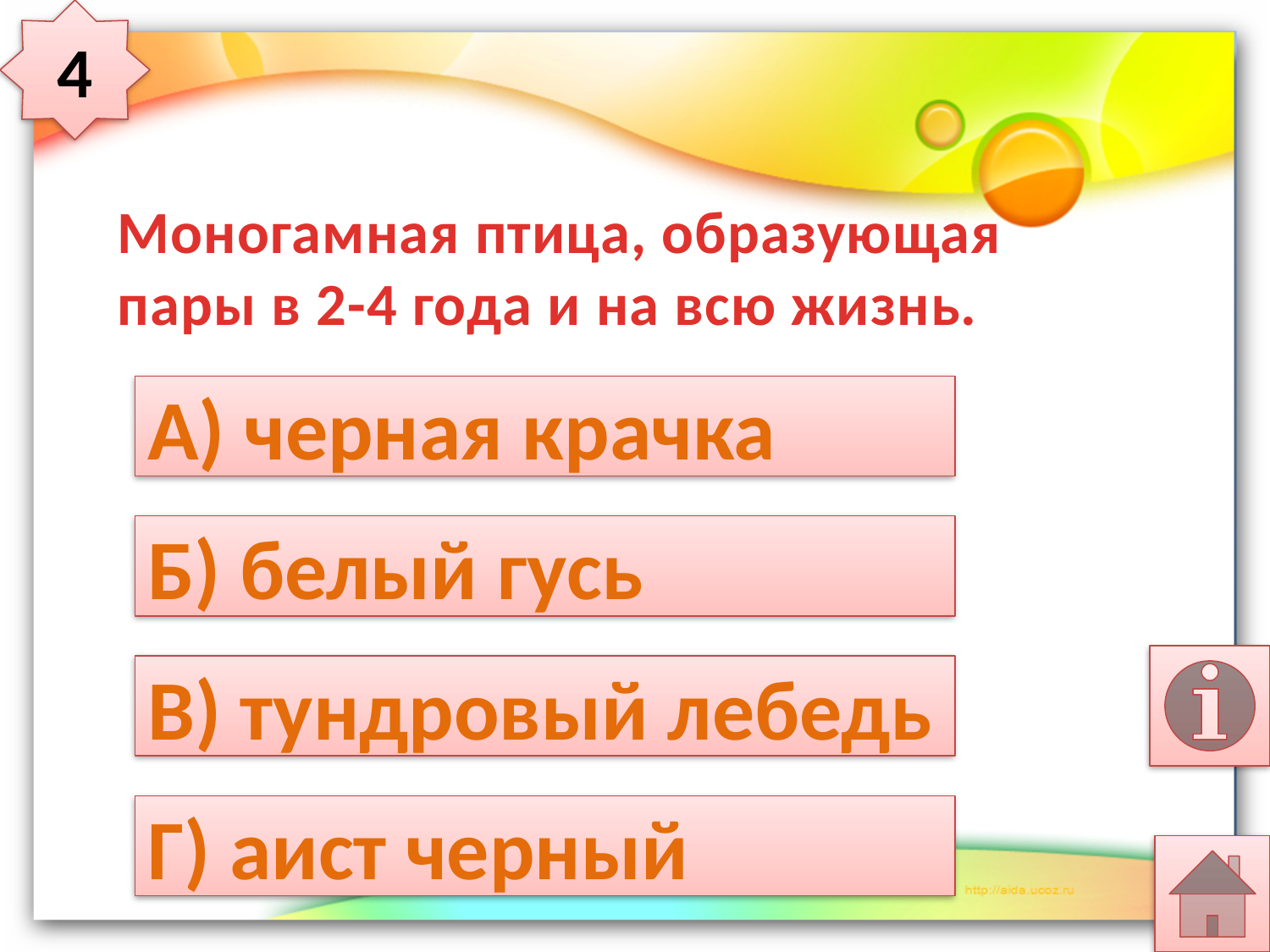

4
# Моногамная птица, образующая пары в 2-4 года и на всю жизнь.
А) черная крачка
Б) белый гусь

В) тундровый лебедь
Г) аист черный